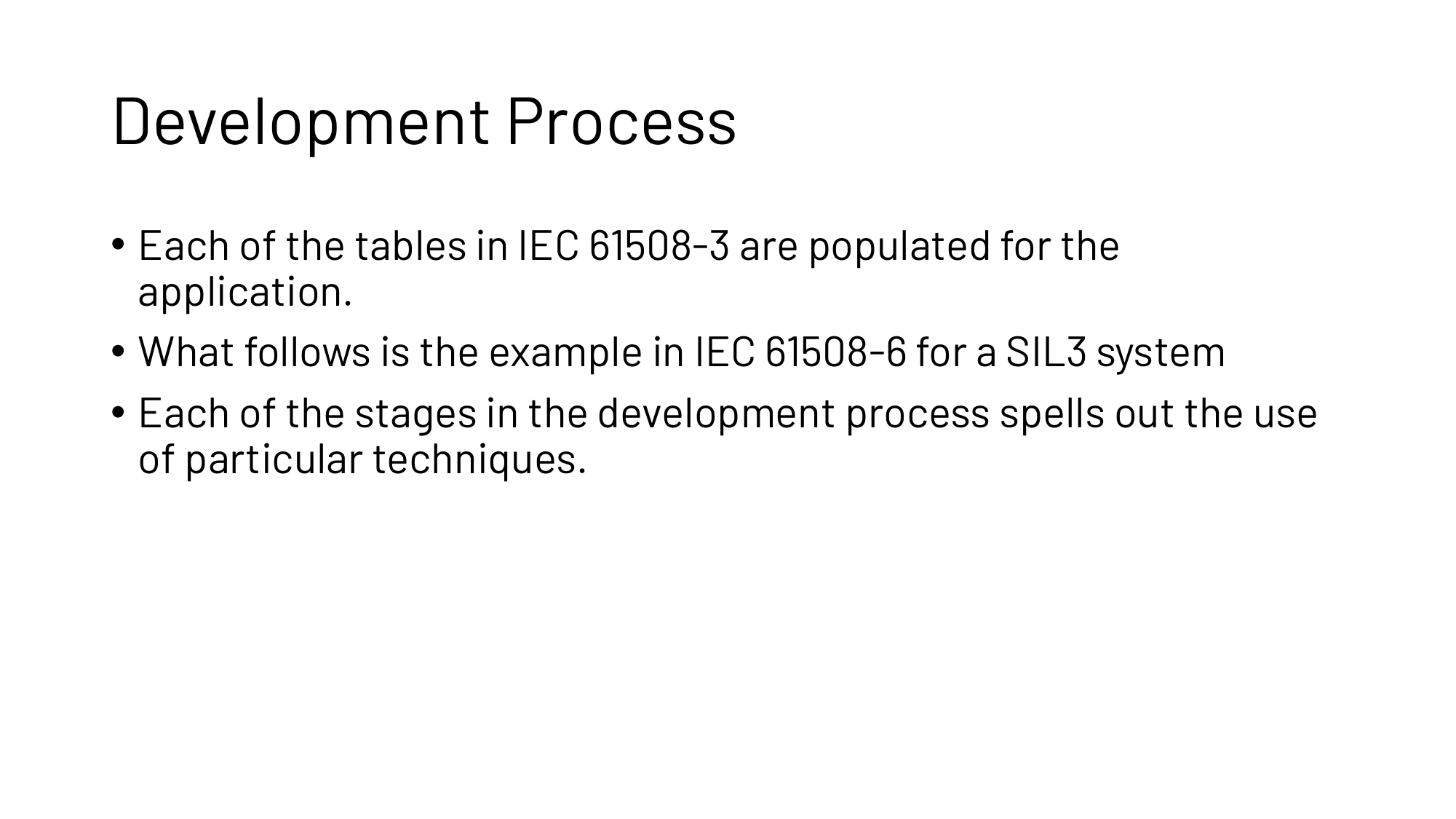

# Development Process
Each of the tables in IEC 61508-3 are populated for the application.
What follows is the example in IEC 61508-6 for a SIL3 system
Each of the stages in the development process spells out the use of particular techniques.